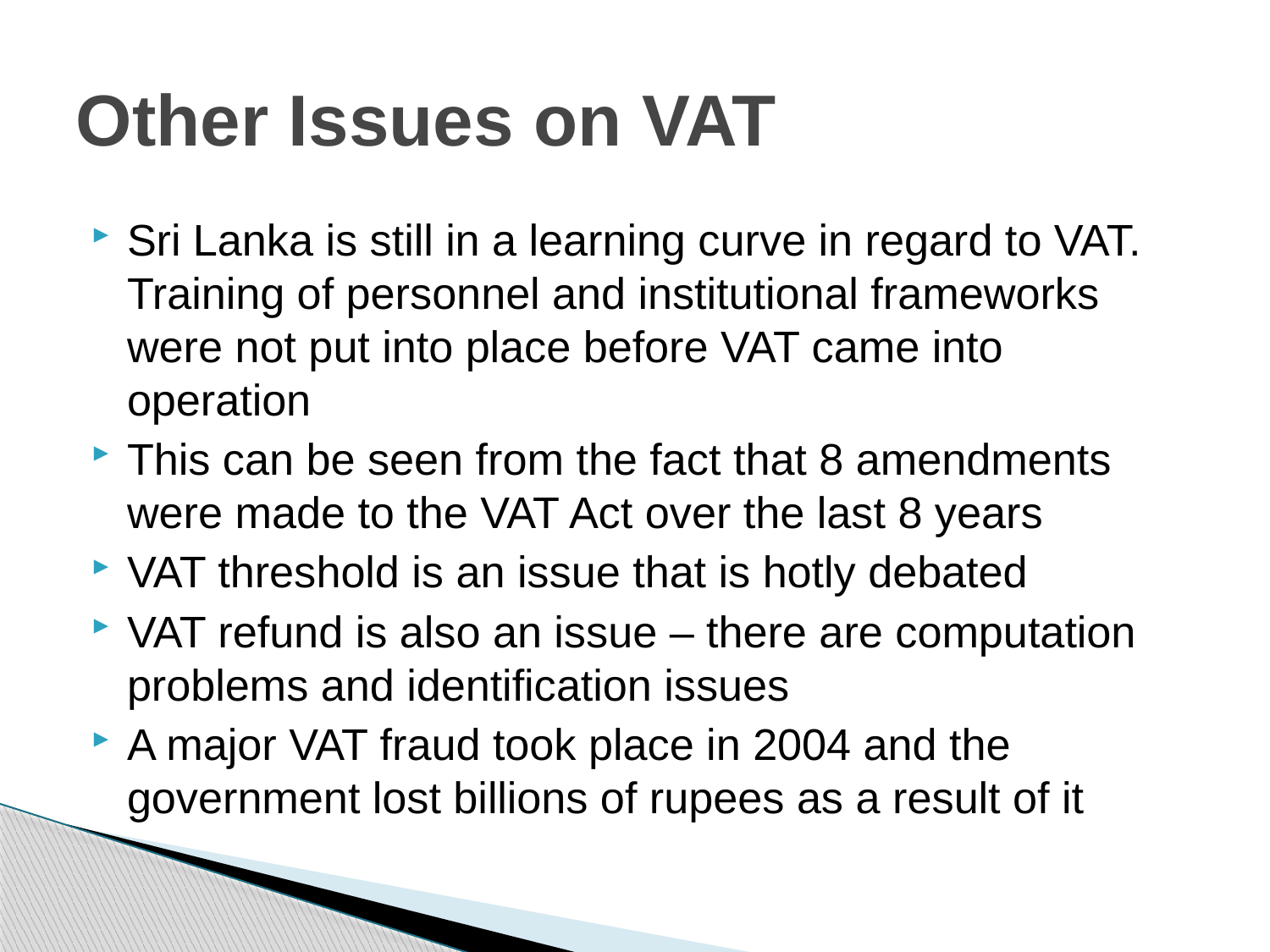

# Other Issues on VAT
Sri Lanka is still in a learning curve in regard to VAT. Training of personnel and institutional frameworks were not put into place before VAT came into operation
This can be seen from the fact that 8 amendments were made to the VAT Act over the last 8 years
VAT threshold is an issue that is hotly debated
VAT refund is also an issue – there are computation problems and identification issues
A major VAT fraud took place in 2004 and the government lost billions of rupees as a result of it